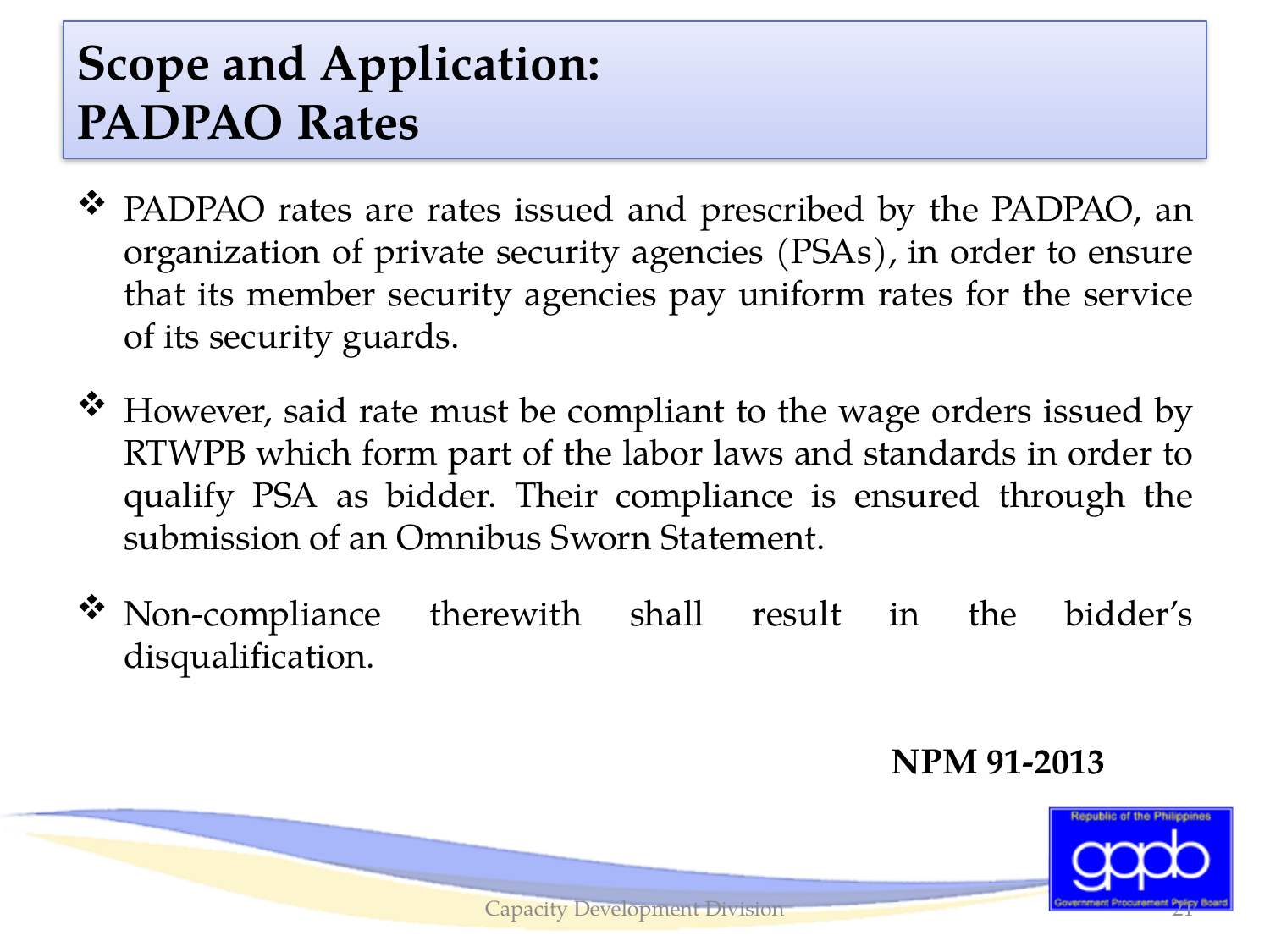

# Scope and Application: PADPAO Rates
PADPAO rates are rates issued and prescribed by the PADPAO, an organization of private security agencies (PSAs), in order to ensure that its member security agencies pay uniform rates for the service of its security guards.

However, said rate must be compliant to the wage orders issued by RTWPB which form part of the labor laws and standards in order to qualify PSA as bidder. Their compliance is ensured through the submission of an Omnibus Sworn Statement.

Non-compliance therewith shall result in the bidder’s disqualification.

						      NPM 91-2013
Capacity Development Division
21